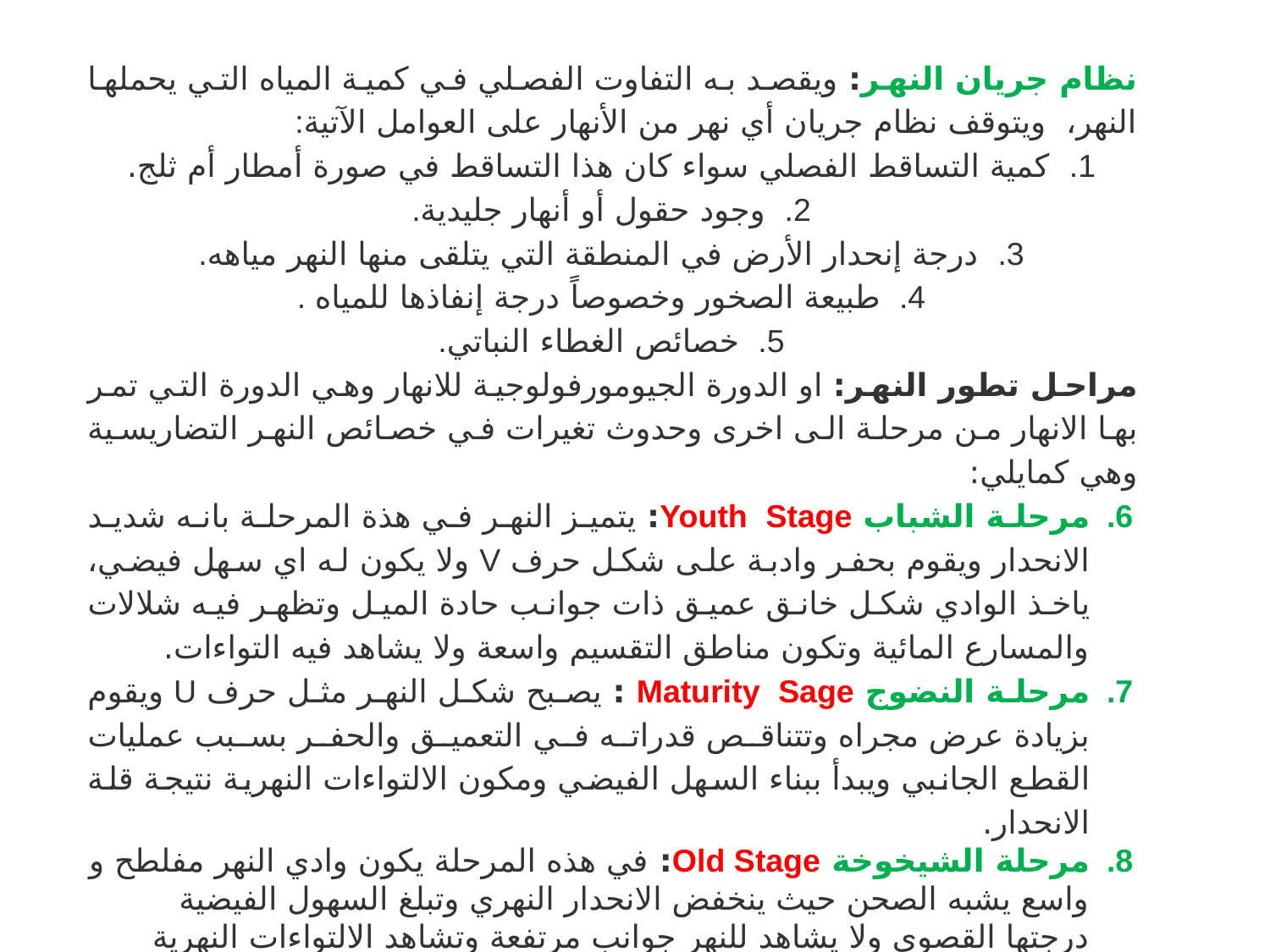

نظام جريان النهر: ويقصد به التفاوت الفصلي في كمية المياه التي يحملها النهر،  ويتوقف نظام جريان أي نهر من الأنهار على العوامل الآتية:
كمية التساقط الفصلي سواء كان هذا التساقط في صورة أمطار أم ثلج.
وجود حقول أو أنهار جليدية.
درجة إنحدار الأرض في المنطقة التي يتلقى منها النهر مياهه.
طبيعة الصخور وخصوصاً درجة إنفاذها للمياه .
خصائص الغطاء النباتي.
مراحل تطور النهر: او الدورة الجيومورفولوجية للانهار وهي الدورة التي تمر بها الانهار من مرحلة الى اخرى وحدوث تغيرات في خصائص النهر التضاريسية وهي كمايلي:
مرحلة الشباب Youth Stage: يتميز النهر في هذة المرحلة بانه شديد الانحدار ويقوم بحفر وادبة على شكل حرف V ولا يكون له اي سهل فيضي، ياخذ الوادي شكل خانق عميق ذات جوانب حادة الميل وتظهر فيه شلالات والمسارع المائية وتكون مناطق التقسيم واسعة ولا يشاهد فيه التواءات.
مرحلة النضوج Maturity Sage : يصبح شكل النهر مثل حرف U ويقوم بزيادة عرض مجراه وتتناقص قدراته في التعميق والحفر بسبب عمليات القطع الجانبي ويبدأ ببناء السهل الفيضي ومكون الالتواءات النهرية نتيجة قلة الانحدار.
مرحلة الشيخوخة Old Stage: في هذه المرحلة يكون وادي النهر مفلطح و واسع يشبه الصحن حيث ينخفض الانحدار النهري وتبلغ السهول الفيضية درجتها القصوى ولا يشاهد للنهر جوانب مرتفعة وتشاهد الالتواءات النهرية والبحيرات الهلالية والسدود الطبيعية.